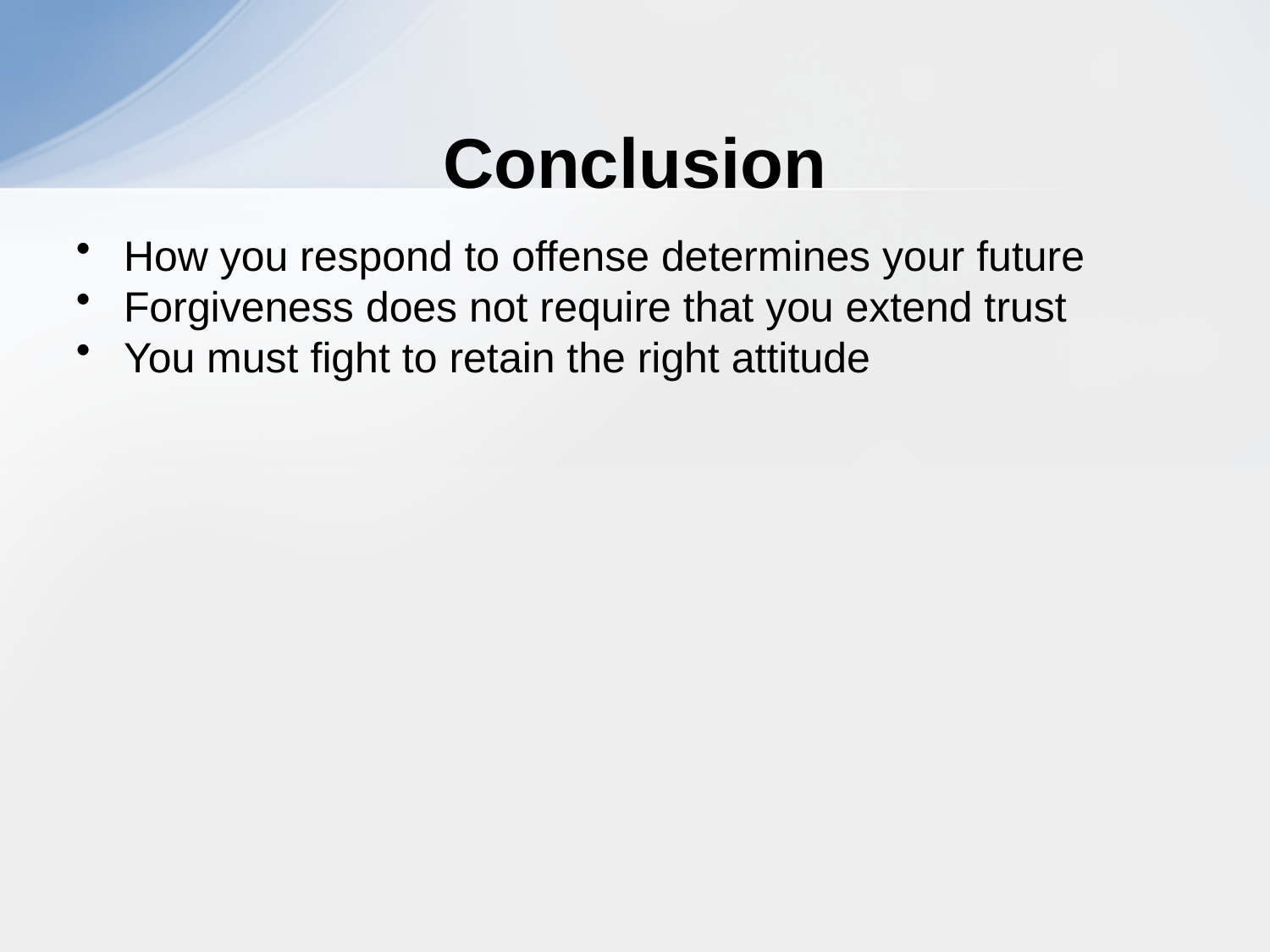

# Conclusion
How you respond to offense determines your future
Forgiveness does not require that you extend trust
You must fight to retain the right attitude